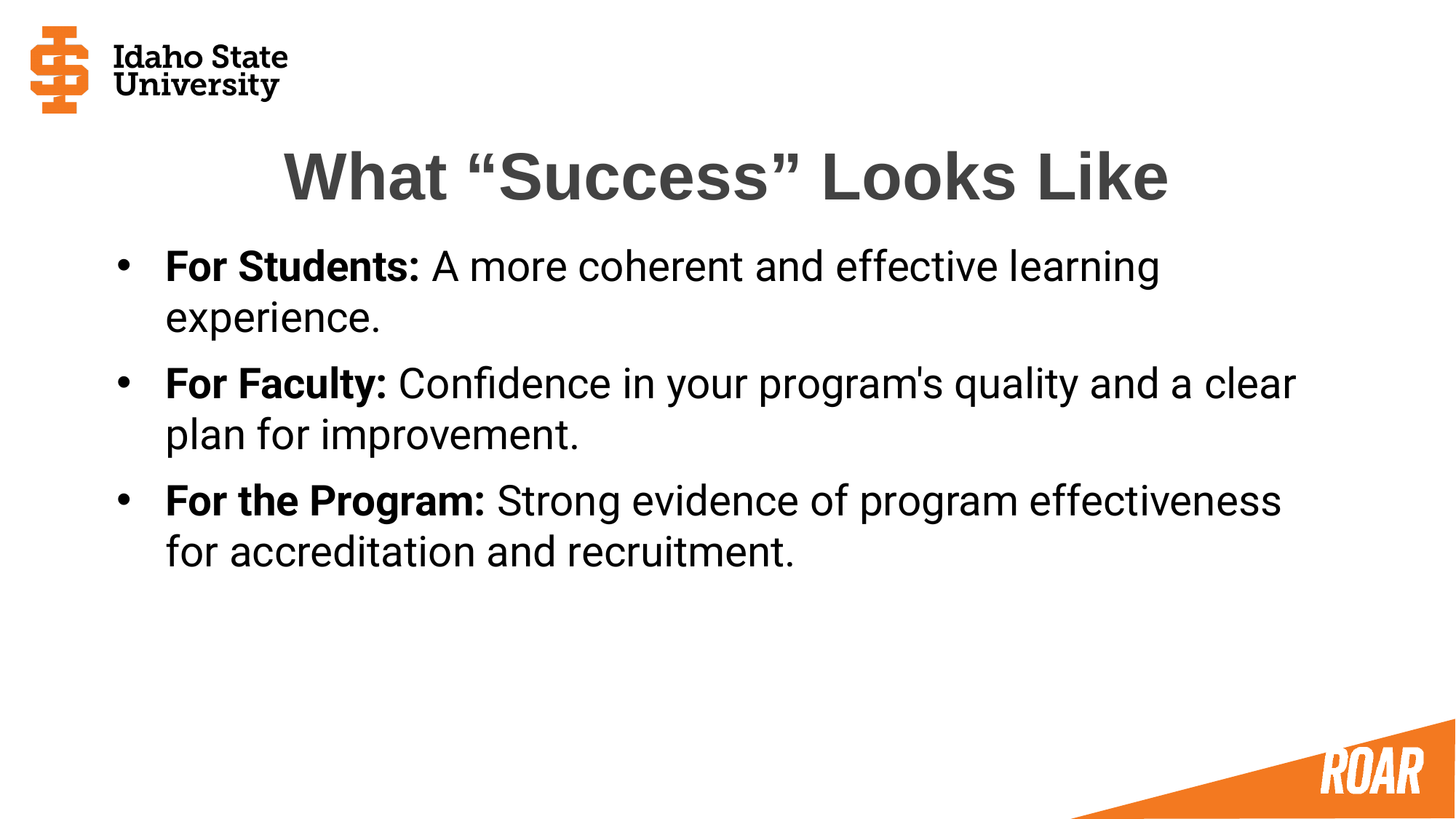

# What “Success” Looks Like
For Students: A more coherent and effective learning experience.
For Faculty: Confidence in your program's quality and a clear plan for improvement.
For the Program: Strong evidence of program effectiveness for accreditation and recruitment.